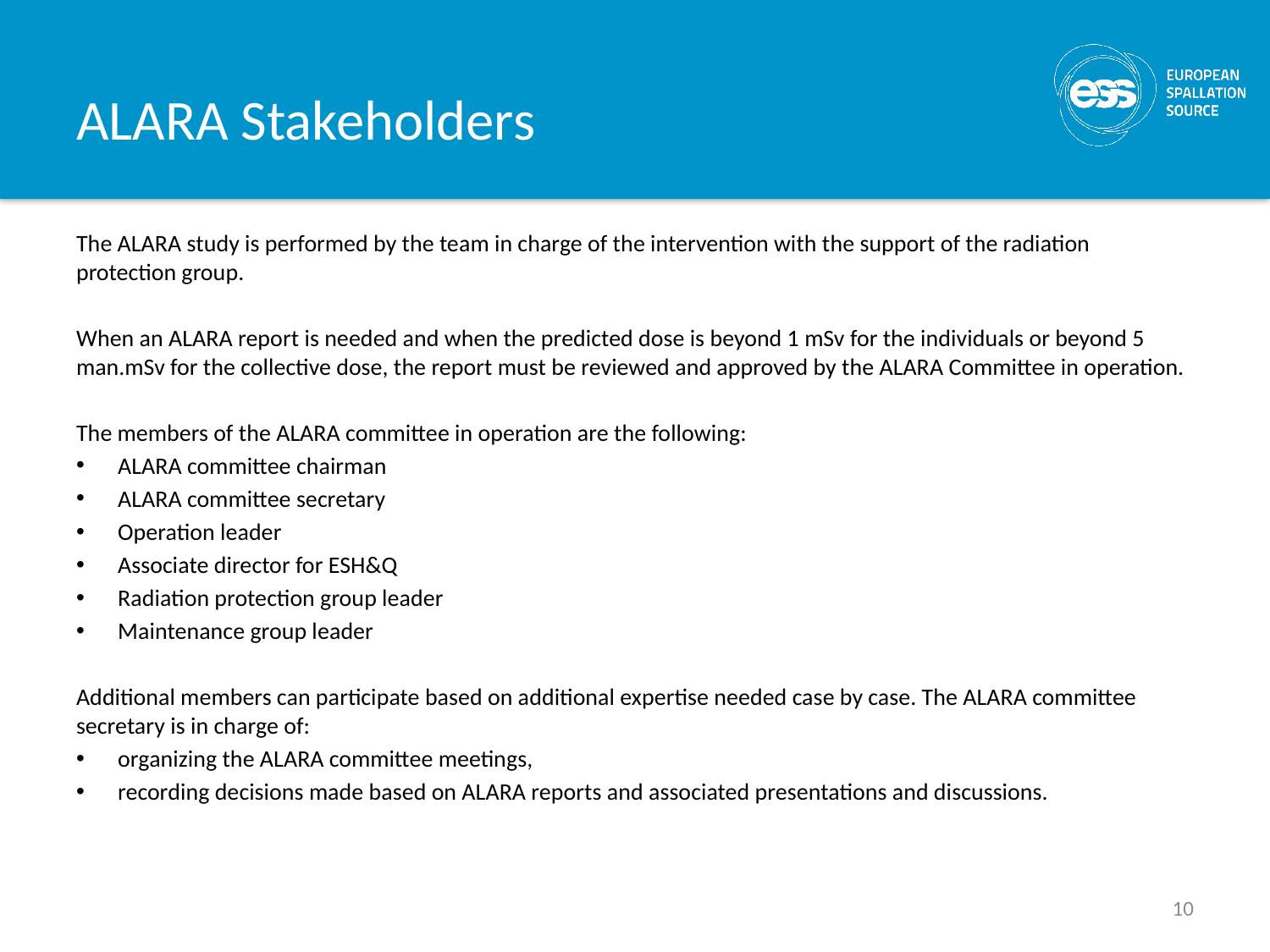

# ALARA Stakeholders
The ALARA study is performed by the team in charge of the intervention with the support of the radiation protection group.

When an ALARA report is needed and when the predicted dose is beyond 1 mSv for the individuals or beyond 5 man.mSv for the collective dose, the report must be reviewed and approved by the ALARA Committee in operation.

The members of the ALARA committee in operation are the following:
ALARA committee chairman
ALARA committee secretary
Operation leader
Associate director for ESH&Q
Radiation protection group leader
Maintenance group leader

Additional members can participate based on additional expertise needed case by case. The ALARA committee secretary is in charge of:
organizing the ALARA committee meetings,
recording decisions made based on ALARA reports and associated presentations and discussions.

10